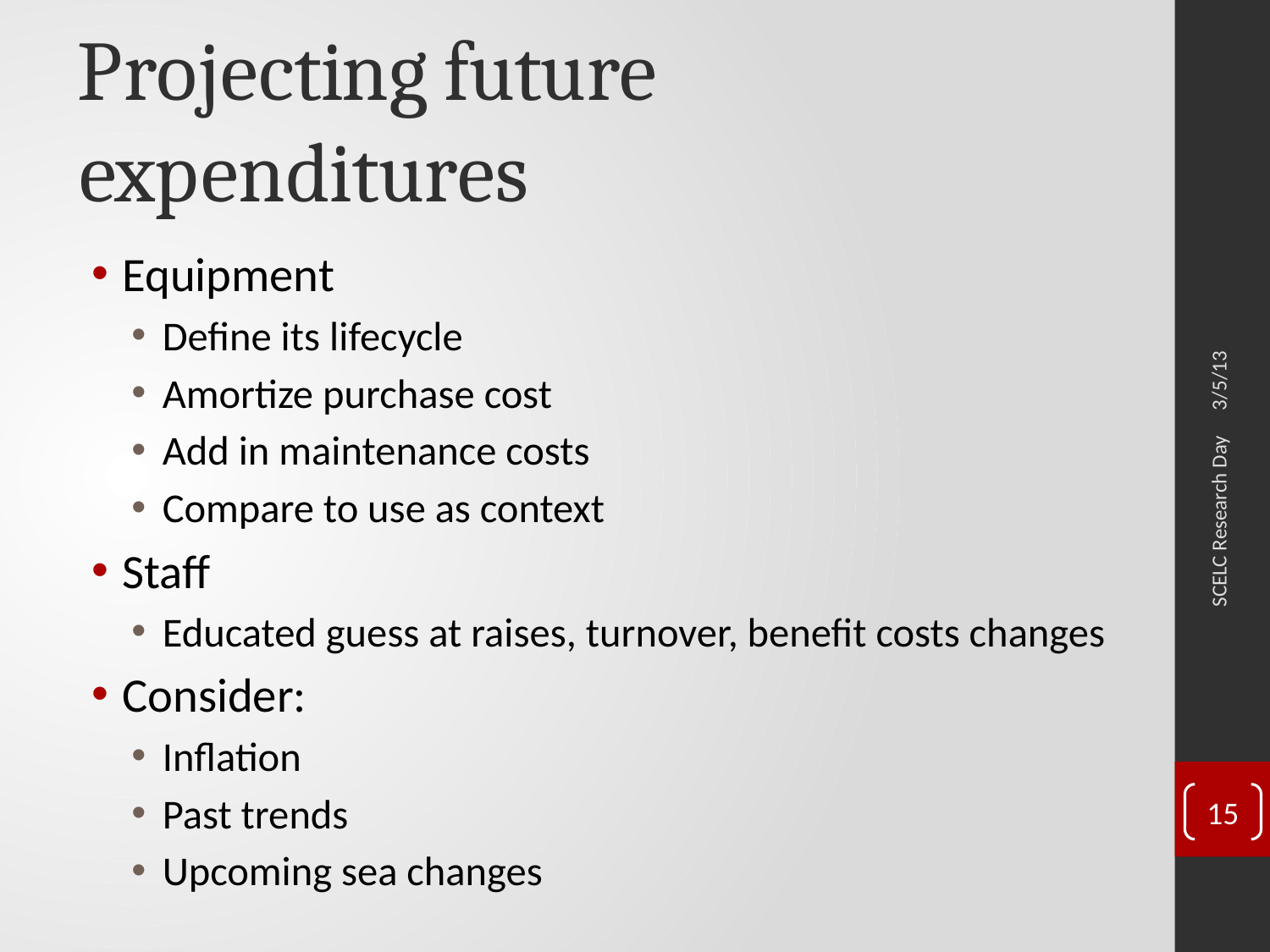

# Projecting future expenditures
3/5/13
Equipment
Define its lifecycle
Amortize purchase cost
Add in maintenance costs
Compare to use as context
Staff
Educated guess at raises, turnover, benefit costs changes
Consider:
Inflation
Past trends
Upcoming sea changes

SCELC Research Day
15